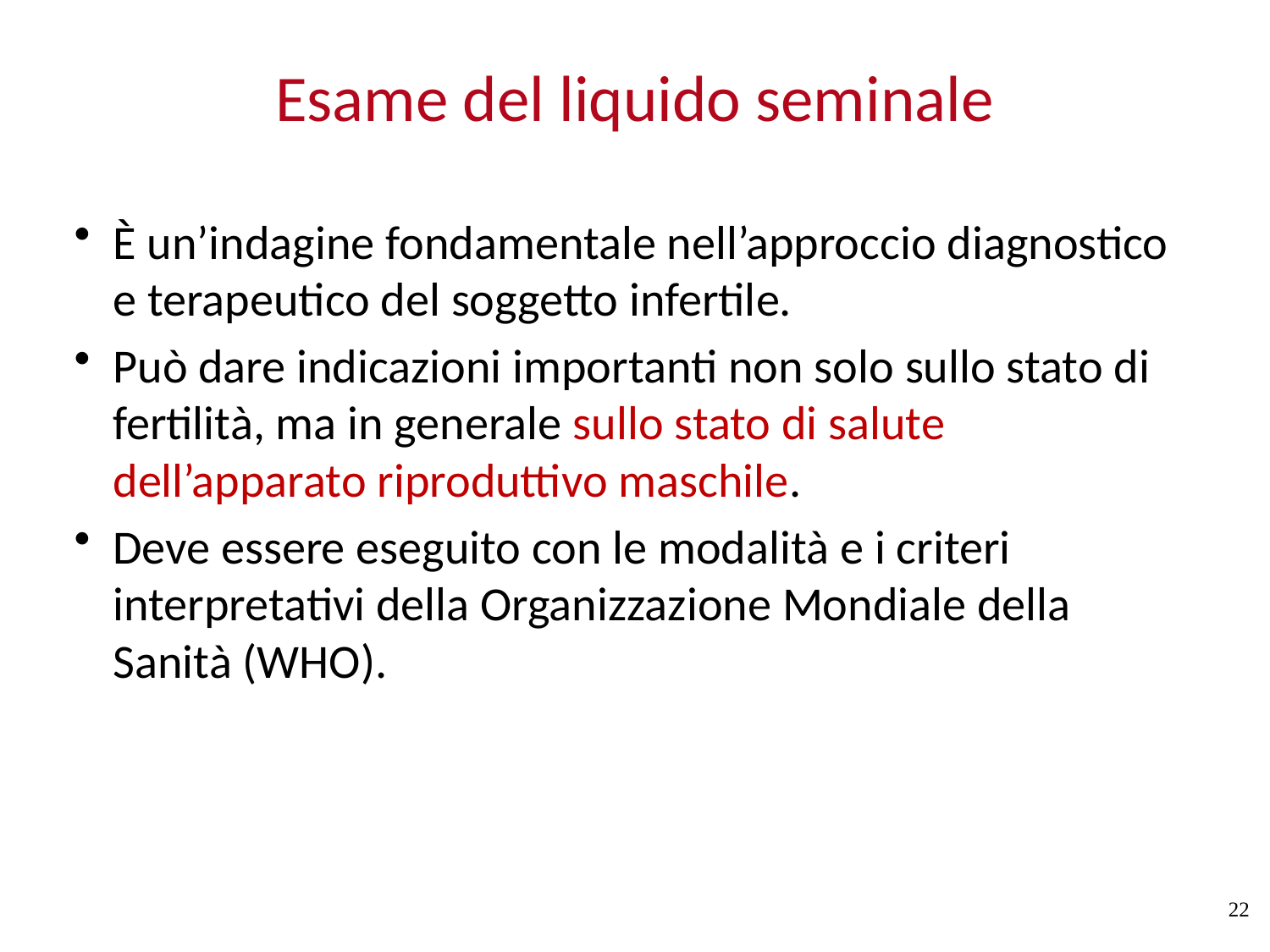

# Esame del liquido seminale
È un’indagine fondamentale nell’approccio diagnostico e terapeutico del soggetto infertile.
Può dare indicazioni importanti non solo sullo stato di fertilità, ma in generale sullo stato di salute dell’apparato riproduttivo maschile.
Deve essere eseguito con le modalità e i criteri interpretativi della Organizzazione Mondiale della Sanità (WHO).
22